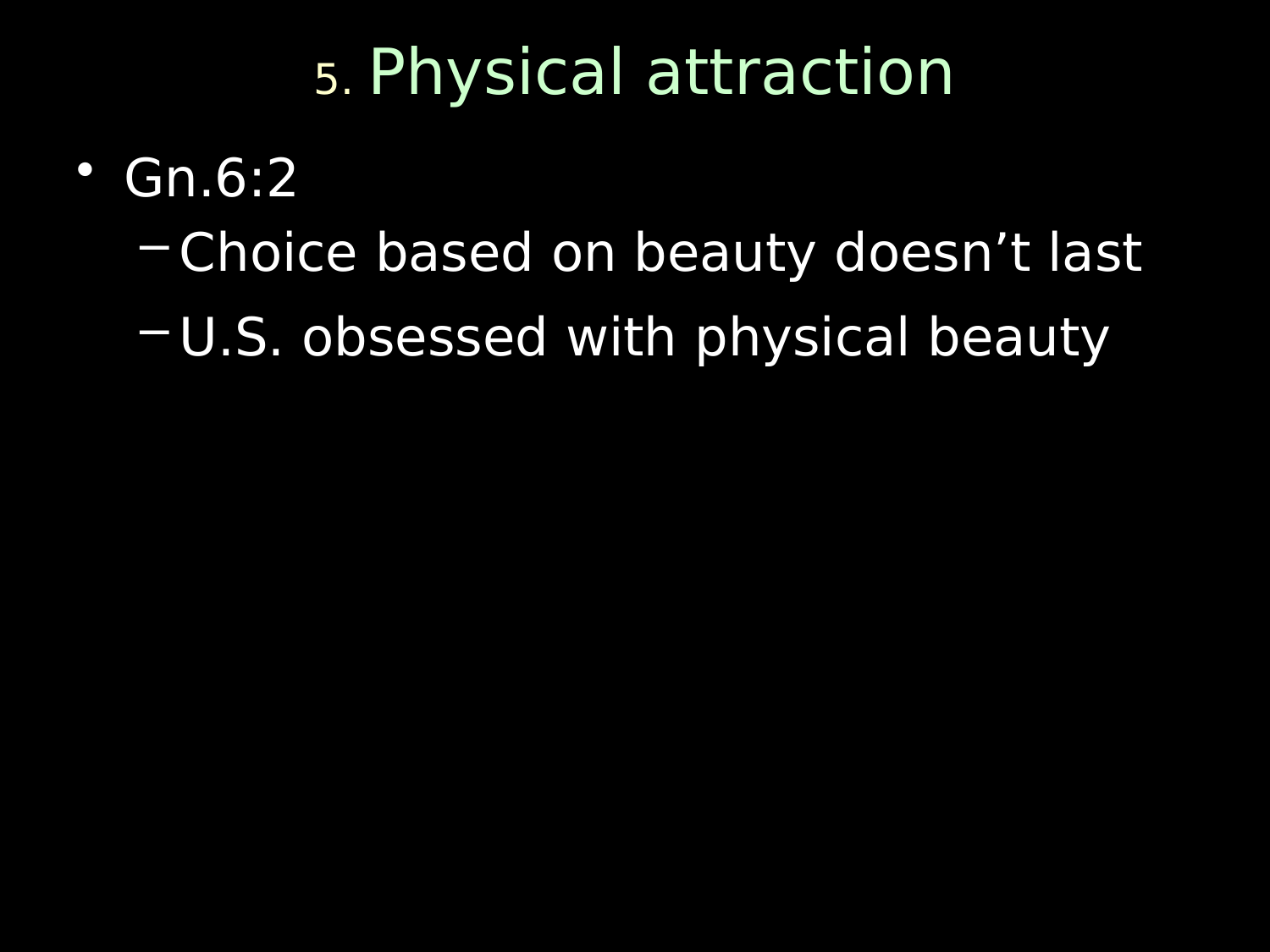

# 5. Physical attraction
Gn.6:2
Choice based on beauty doesn’t last
U.S. obsessed with physical beauty